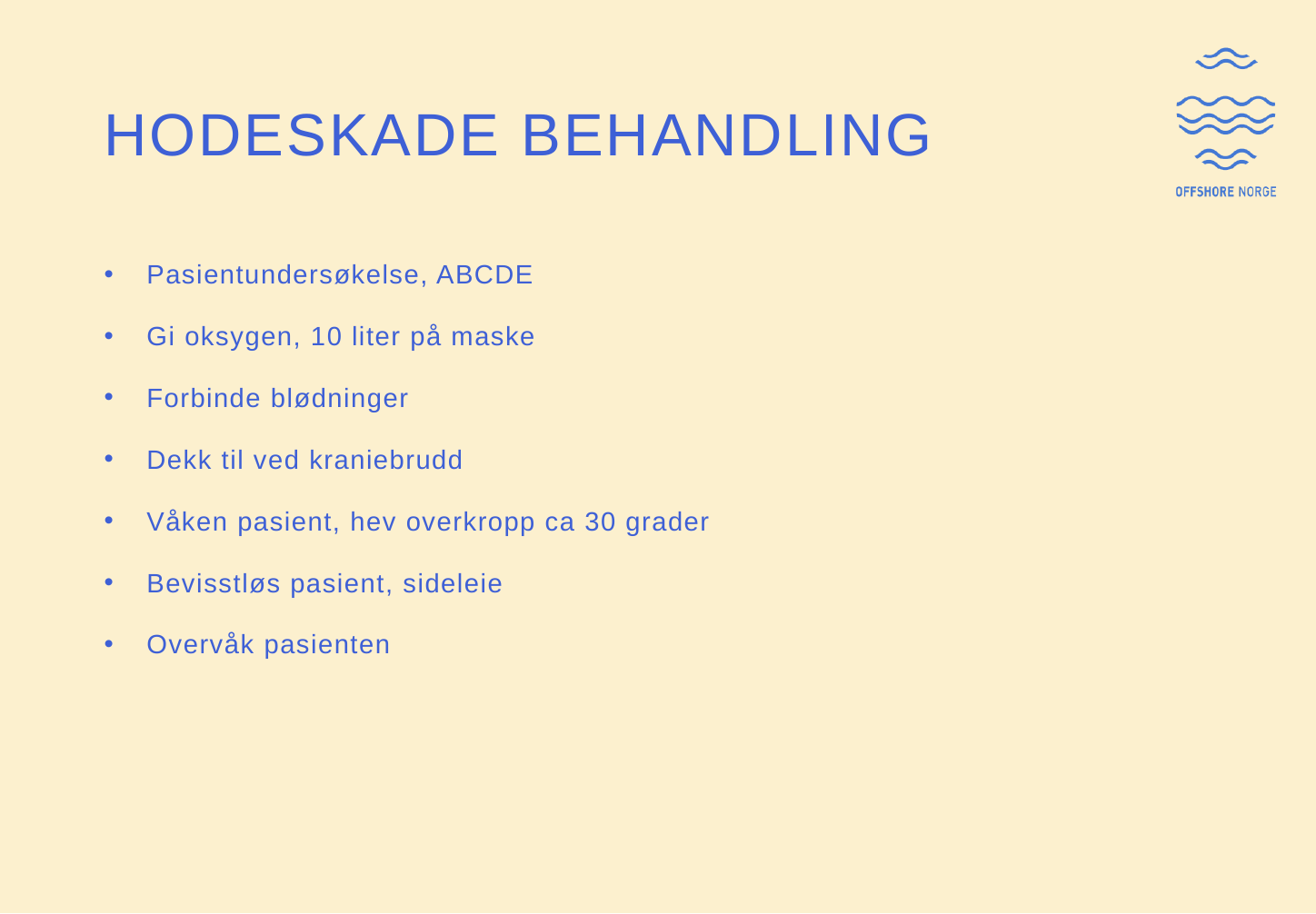

# Hodeskade behandling
Pasientundersøkelse, ABCDE
Gi oksygen, 10 liter på maske
Forbinde blødninger
Dekk til ved kraniebrudd
Våken pasient, hev overkropp ca 30 grader
Bevisstløs pasient, sideleie
Overvåk pasienten